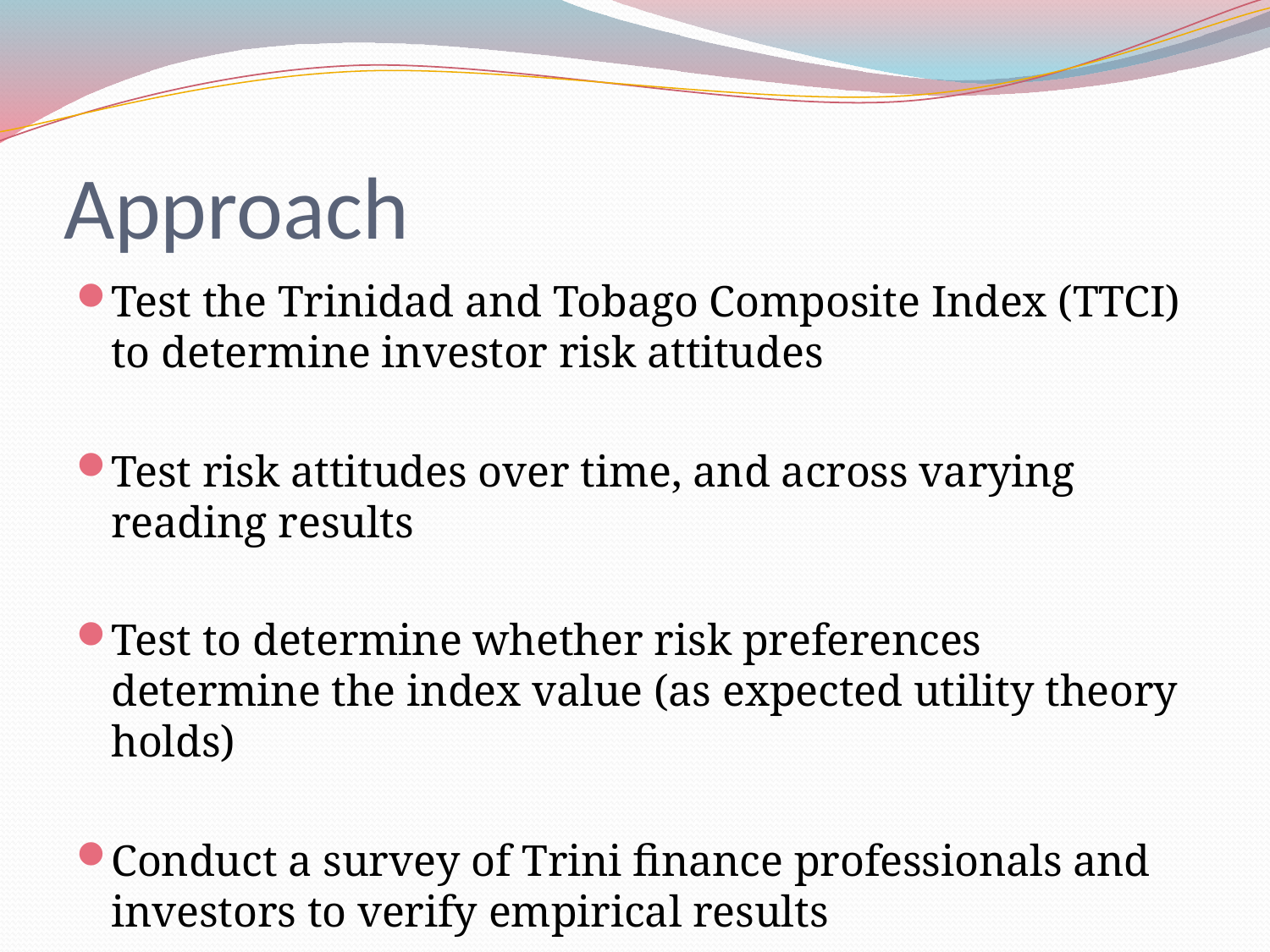

# Approach
Test the Trinidad and Tobago Composite Index (TTCI) to determine investor risk attitudes

Test risk attitudes over time, and across varying reading results

Test to determine whether risk preferences determine the index value (as expected utility theory holds)

Conduct a survey of Trini finance professionals and investors to verify empirical results